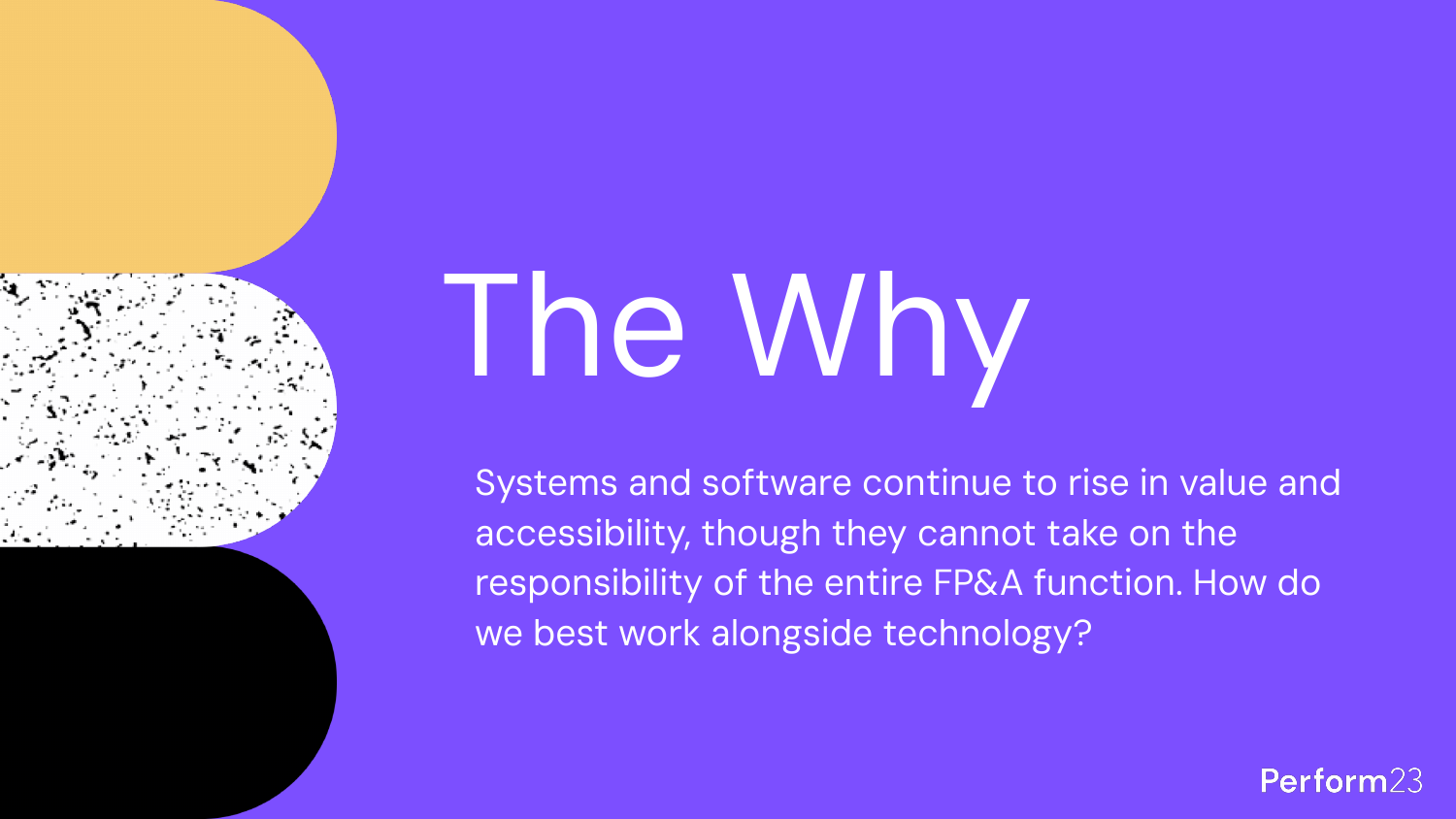

# The Why
Systems and software continue to rise in value and accessibility, though they cannot take on the responsibility of the entire FP&A function. How do we best work alongside technology?